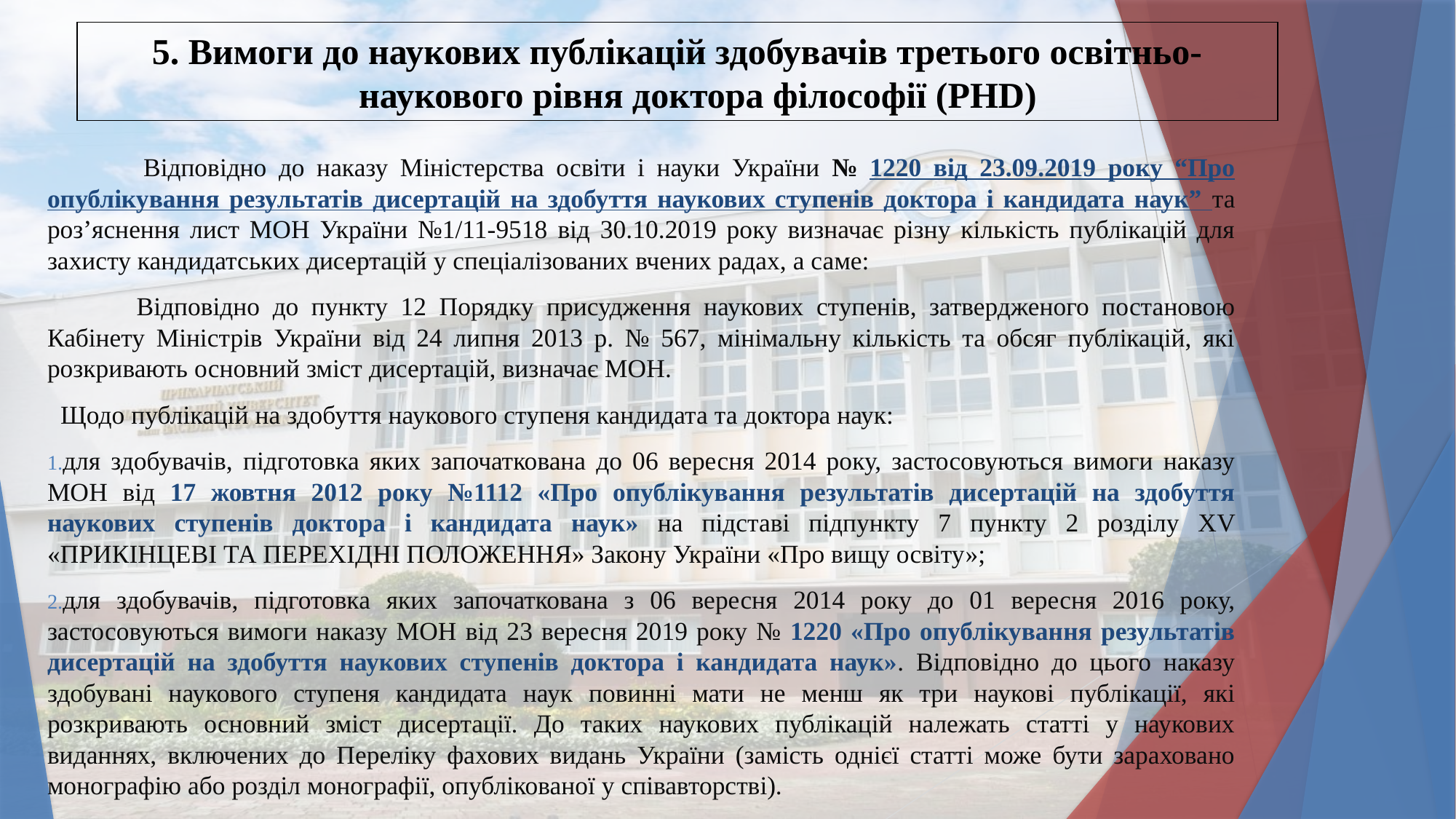

5. Вимоги до наукових публікацій здобувачів третього освітньо-наукового рівня доктора філософії (PHD)
        Відповідно до наказу Міністерства освіти і науки України № 1220 від 23.09.2019 року “Про опублікування результатів дисертацій на здобуття наукових ступенів доктора і кандидата наук” та роз’яснення лист МОН України №1/11-9518 від 30.10.2019 року визначає різну кількість публікацій для захисту кандидатських дисертацій у спеціалізованих вчених радах, а саме:
       Відповідно до пункту 12 Порядку присудження наукових ступенів, затвердженого постановою Кабінету Міністрів України від 24 липня 2013 р. № 567, мінімальну кількість та обсяг публікацій, які розкривають основний зміст дисертацій, визначає МОН.
  Щодо публікацій на здобуття наукового ступеня кандидата та доктора наук:
для здобувачів, підготовка яких започаткована до 06 вересня 2014 року, застосовуються вимоги наказу МОН від 17 жовтня 2012 року №1112 «Про опублікування результатів дисертацій на здобуття наукових ступенів доктора і кандидата наук» на підставі підпункту 7 пункту 2 розділу XV «ПРИКІНЦЕВІ ТА ПЕРЕХІДНІ ПОЛОЖЕННЯ» Закону України «Про вищу освіту»;
для здобувачів, підготовка яких започаткована з 06 вересня 2014 року до 01 вересня 2016 року, застосовуються вимоги наказу МОН від 23 вересня 2019 року № 1220 «Про опублікування результатів дисертацій на здобуття наукових ступенів доктора і кандидата наук». Відповідно до цього наказу здобувані наукового ступеня кандидата наук повинні мати не менш як три наукові публікації, які розкривають основний зміст дисертації. До таких наукових публікацій належать статті у наукових виданнях, включених до Переліку фахових видань України (замість однієї статті може бути зараховано монографію або розділ монографії, опублікованої у співавторстві).